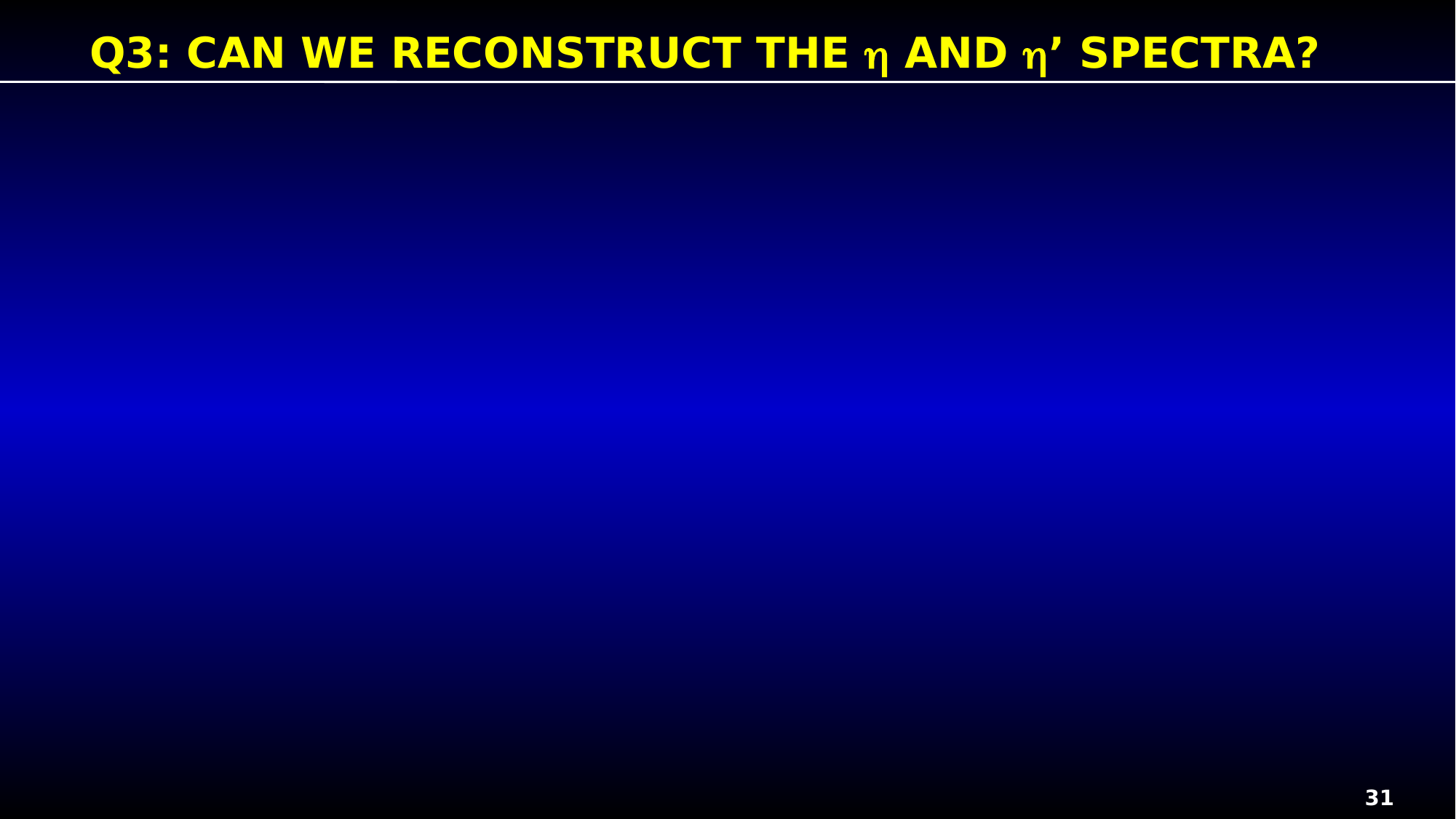

Q3: CAN WE RECONSTRUCT THE η and η’ spectra?

31